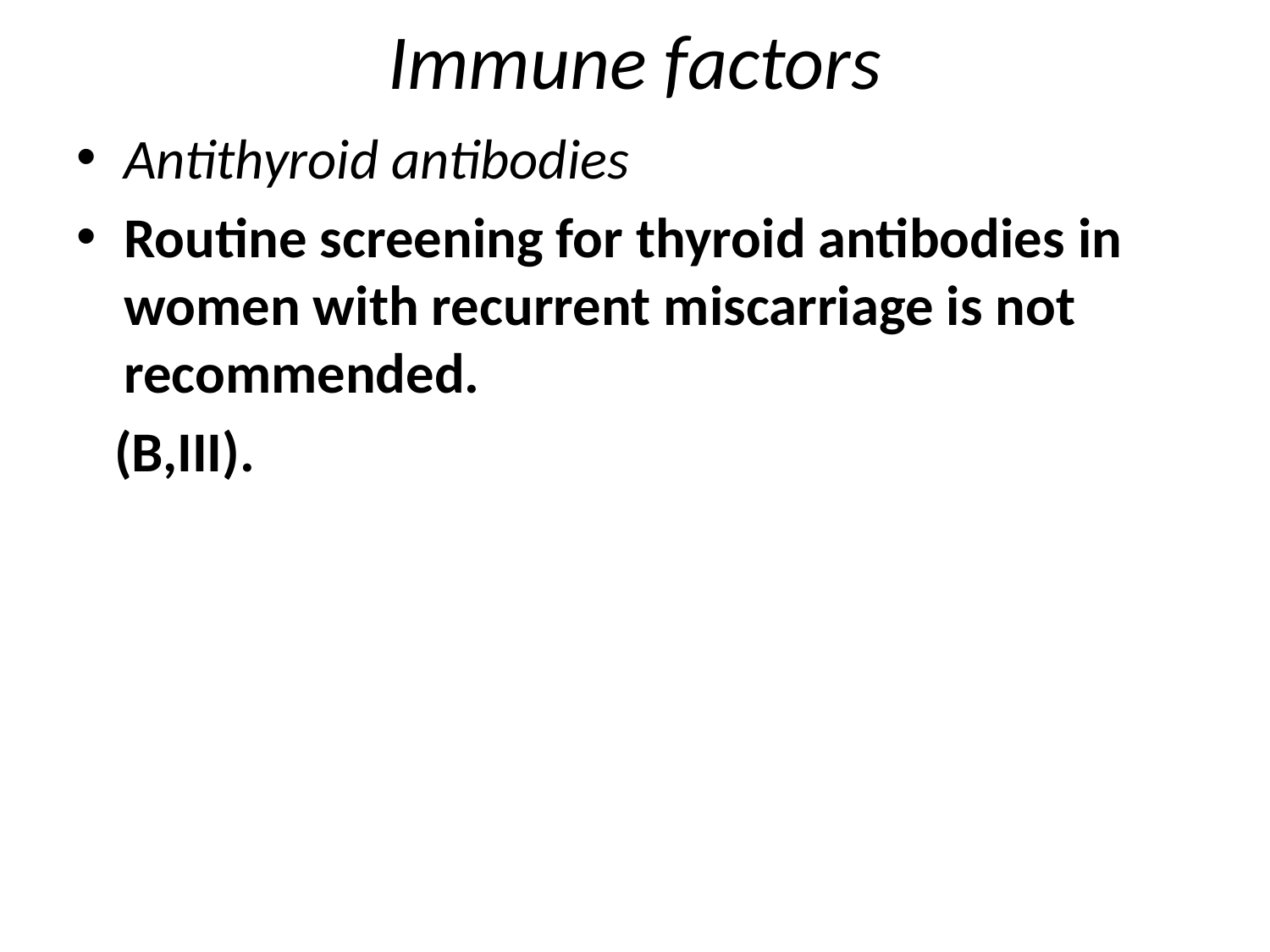

# Immune factors
Antithyroid antibodies
Routine screening for thyroid antibodies in women with recurrent miscarriage is not recommended.
   (B,III).